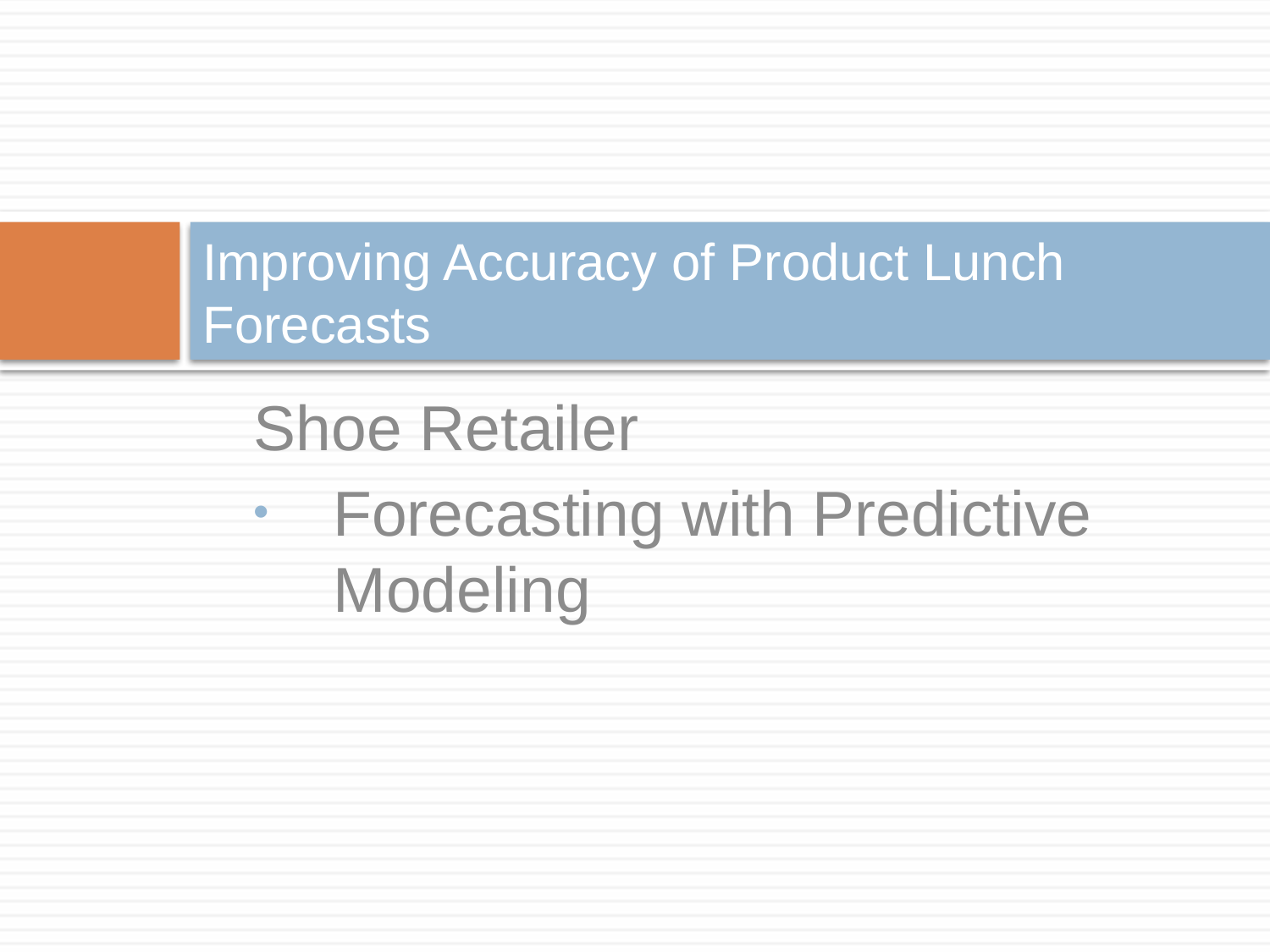

# Improving Accuracy of Product Lunch Forecasts
Shoe Retailer
Forecasting with Predictive Modeling